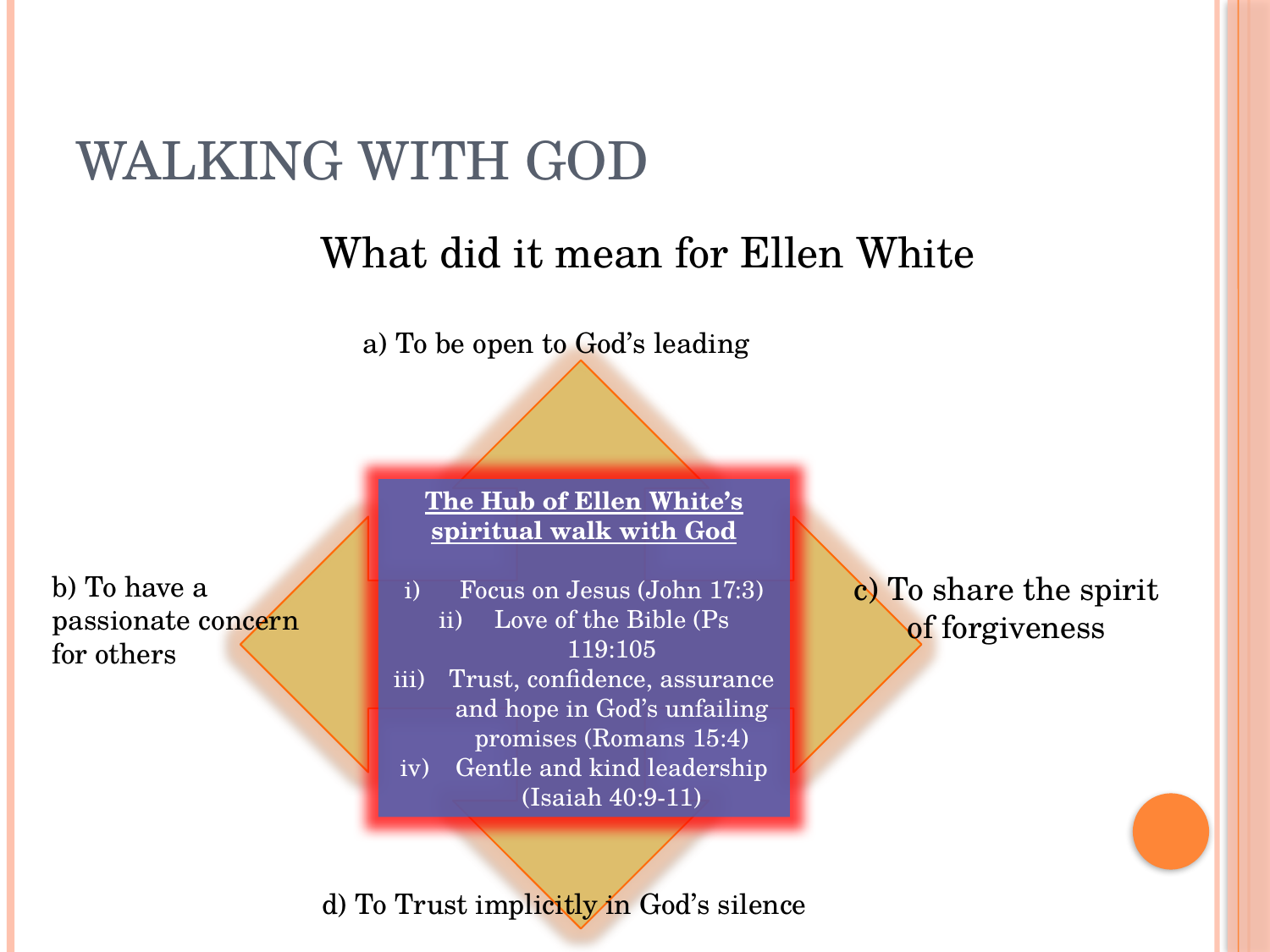

# Walking with God
What did it mean for Ellen White
a) To be open to God’s leading

The Hub of Ellen White’s spiritual walk with God

Focus on Jesus (John 17:3)
Love of the Bible (Ps 119:105
Trust, confidence, assurance and hope in God’s unfailing promises (Romans 15:4)
Gentle and kind leadership (Isaiah 40:9-11)
b) To have a passionate concern for others
c) To share the spirit of forgiveness
d) To Trust implicitly in God’s silence